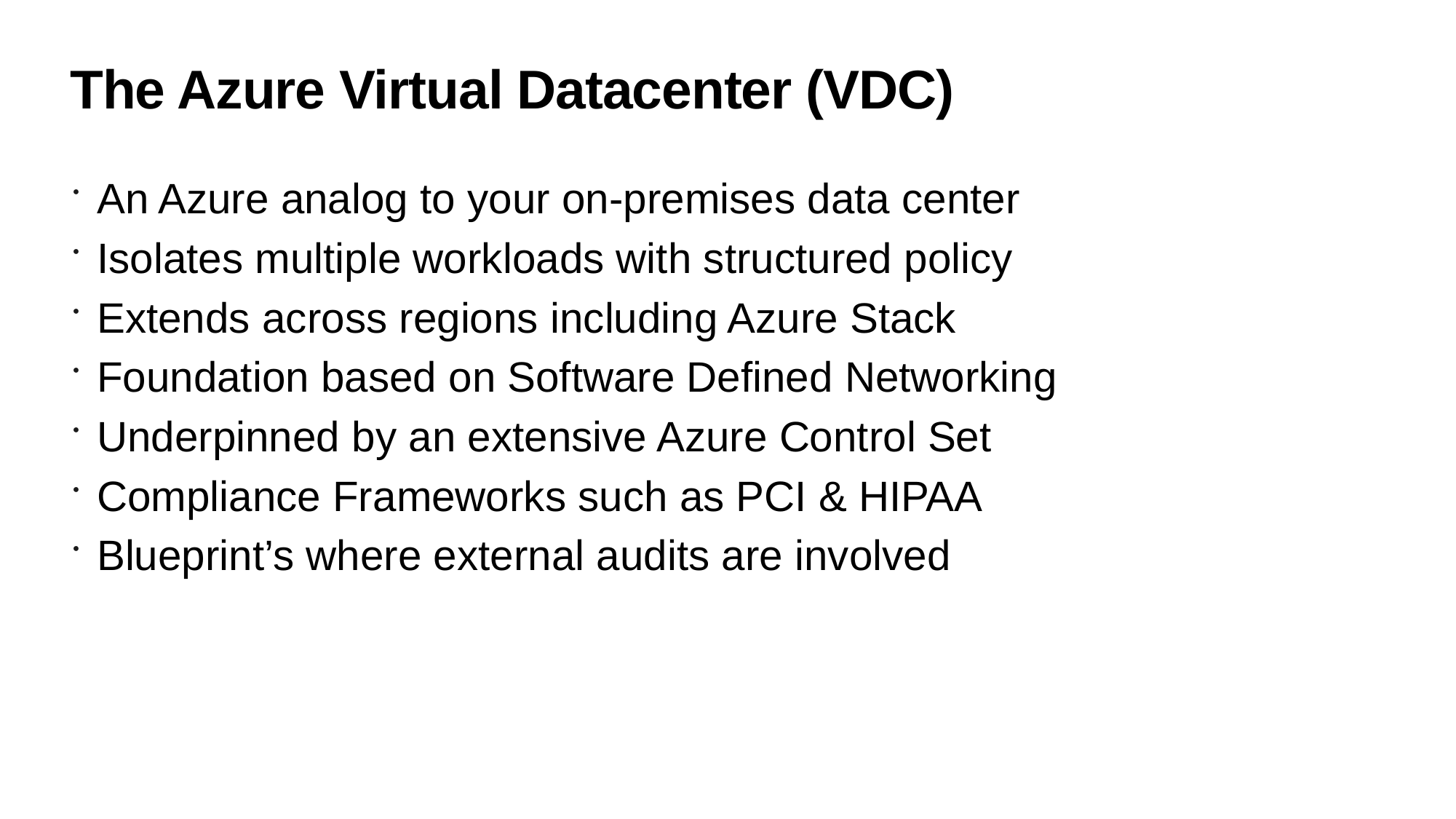

# The Azure Virtual Datacenter (VDC)
An Azure analog to your on-premises data center
Isolates multiple workloads with structured policy
Extends across regions including Azure Stack
Foundation based on Software Defined Networking
Underpinned by an extensive Azure Control Set
Compliance Frameworks such as PCI & HIPAA
Blueprint’s where external audits are involved